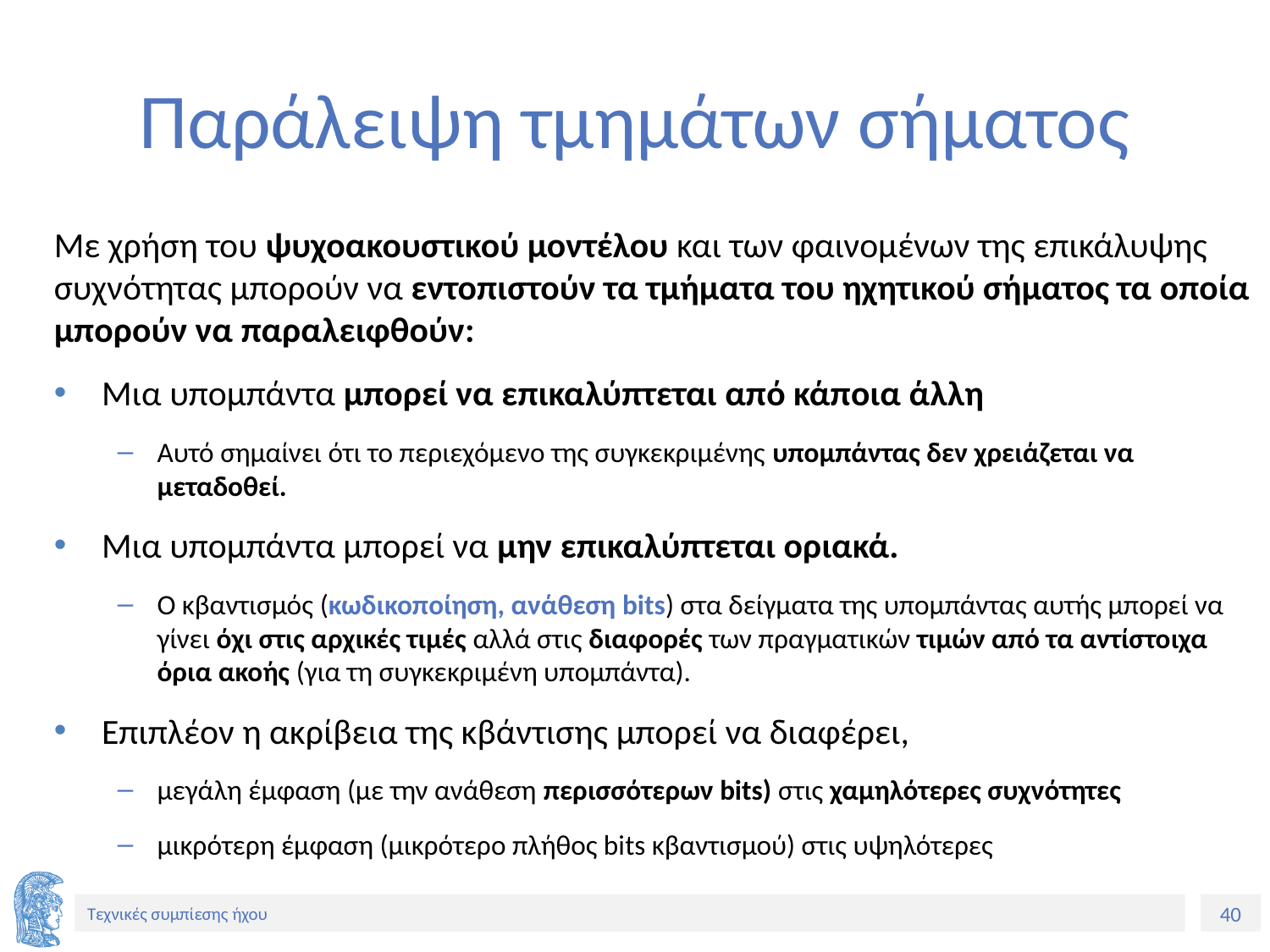

# Παράλειψη τμημάτων σήματος
Με χρήση του ψυχοακουστικού μοντέλου και των φαινομένων της επικάλυψης συχνότητας μπορούν να εντοπιστούν τα τμήματα του ηχητικού σήματος τα οποία μπορούν να παραλειφθούν:
Μια υπομπάντα μπορεί να επικαλύπτεται από κάποια άλλη
Αυτό σημαίνει ότι το περιεχόμενο της συγκεκριμένης υπομπάντας δεν χρειάζεται να μεταδοθεί.
Μια υπομπάντα μπορεί να μην επικαλύπτεται οριακά.
Ο κβαντισμός (κωδικοποίηση, ανάθεση bits) στα δείγματα της υπομπάντας αυτής μπορεί να γίνει όχι στις αρχικές τιμές αλλά στις διαφορές των πραγματικών τιμών από τα αντίστοιχα όρια ακοής (για τη συγκεκριμένη υπομπάντα).
Επιπλέον η ακρίβεια της κβάντισης μπορεί να διαφέρει,
μεγάλη έμφαση (με την ανάθεση περισσότερων bits) στις χαμηλότερες συχνότητες
μικρότερη έμφαση (μικρότερο πλήθος bits κβαντισμού) στις υψηλότερες